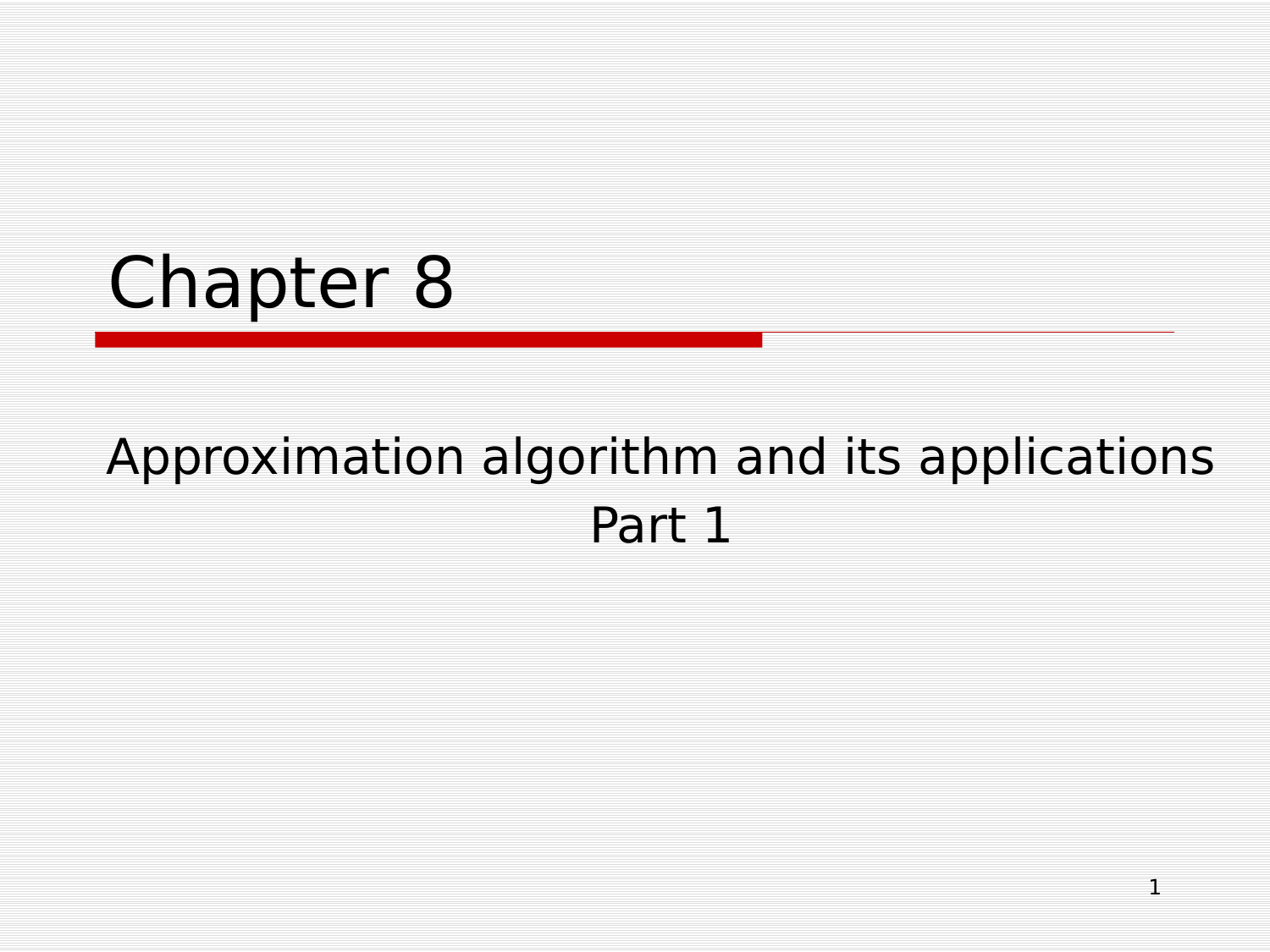

# Chapter 8

Approximation algorithm and its applications
Part 1
1